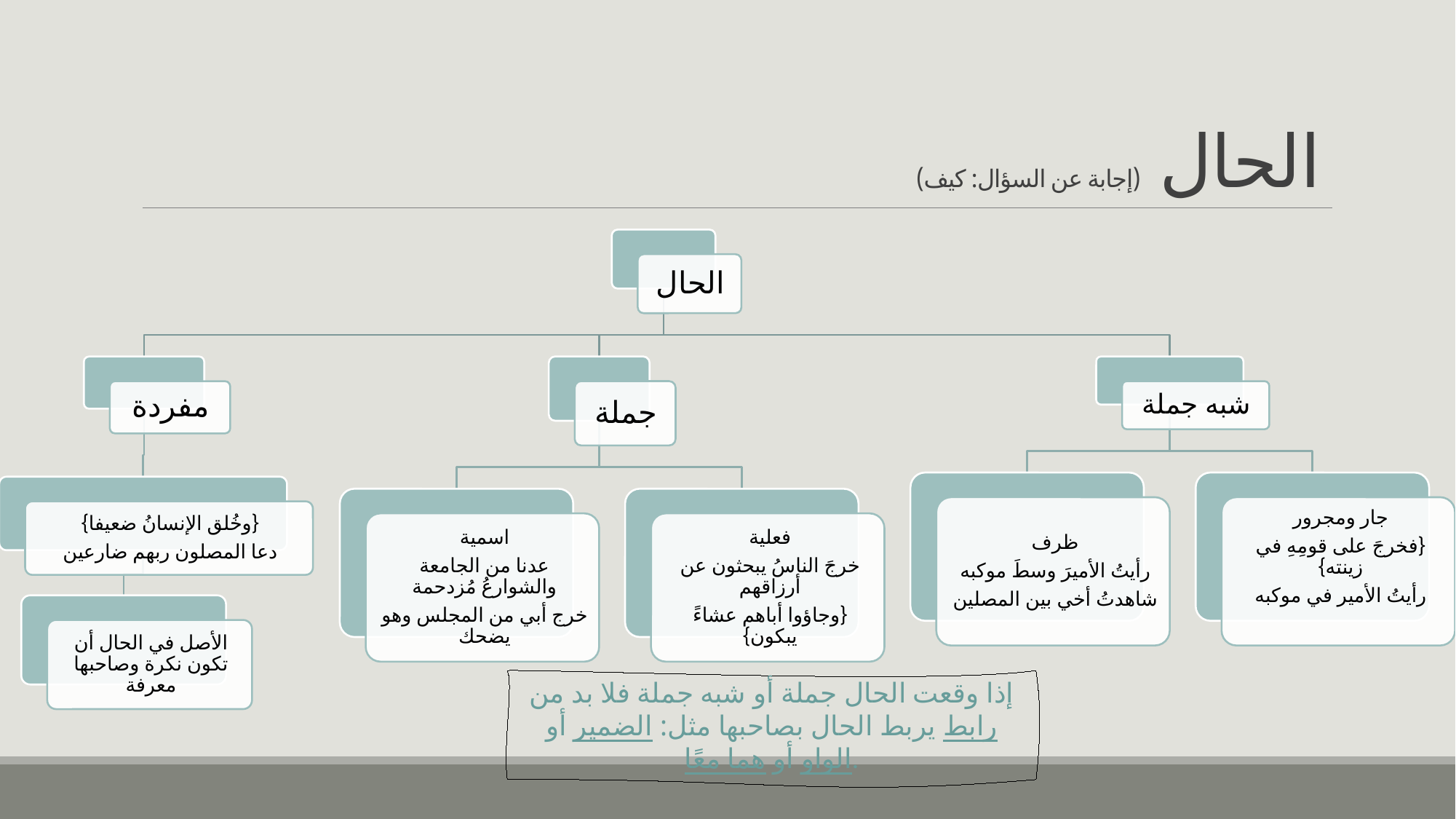

# الحال (إجابة عن السؤال: كيف)
الحال
مفردة
{وخُلق الإنسانُ ضعيفا}
دعا المصلون ربهم ضارعين
الأصل في الحال أن تكون نكرة وصاحبها معرفة
جملة
اسمية
عدنا من الجامعة والشوارعُ مُزدحمة
خرج أبي من المجلس وهو يضحك
فعلية
خرجَ الناسُ يبحثون عن أرزاقهم
{وجاؤوا أباهم عشاءً يبكون}
شبه جملة
ظرف
رأيتُ الأميرَ وسطَ موكبه
شاهدتُ أخي بين المصلين
جار ومجرور
{فخرجَ على قومِهِ في زينته}
رأيتُ الأمير في موكبه

إذا وقعت الحال جملة أو شبه جملة فلا بد من رابط يربط الحال بصاحبها مثل: الضمير أو الواو أو هما معًا.